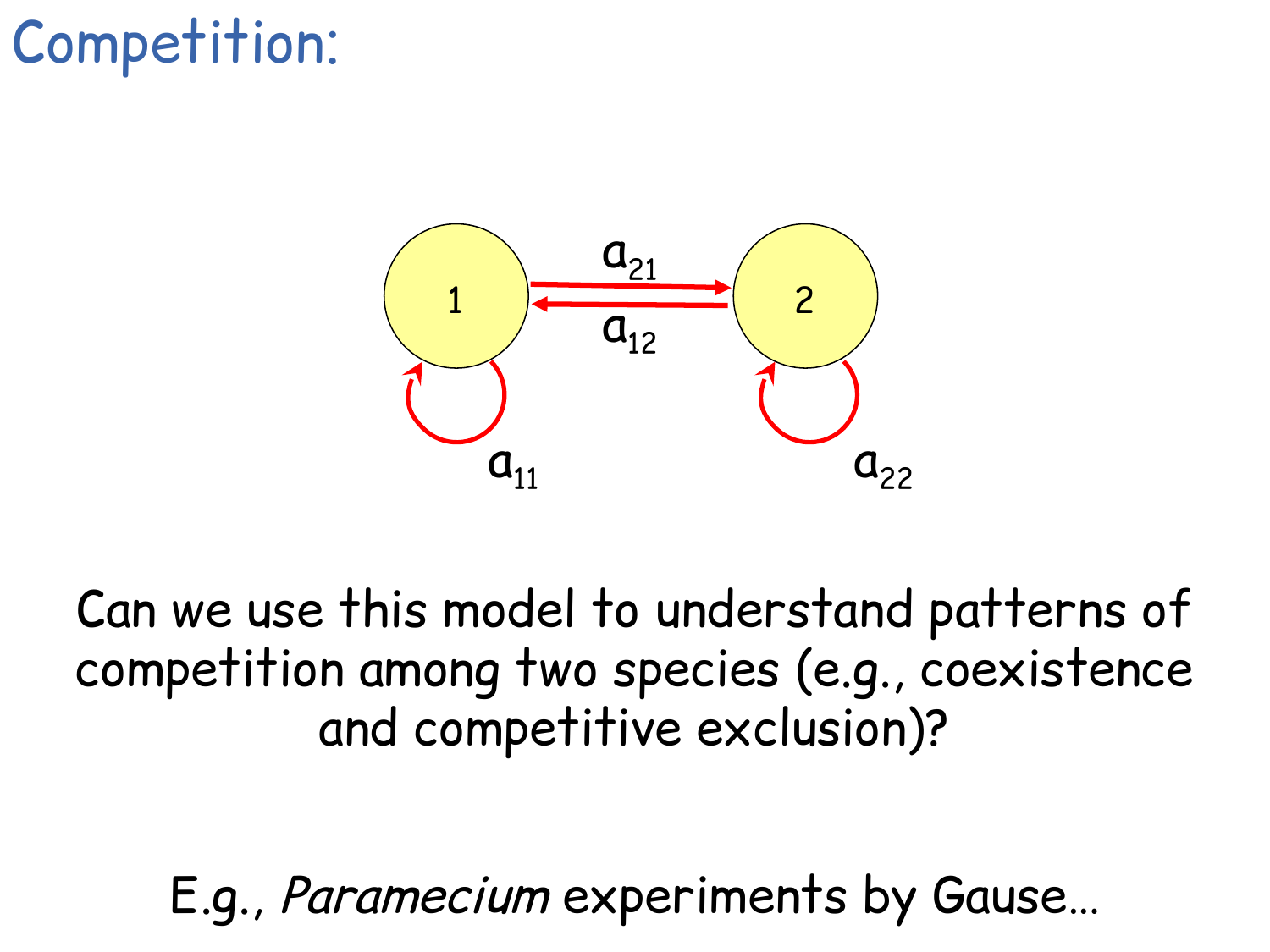

Competition:

a21

1

2

a12

a11
a22
Can we use this model to understand patterns of competition among two species (e.g., coexistence and competitive exclusion)?

E.g., Paramecium experiments by Gause…